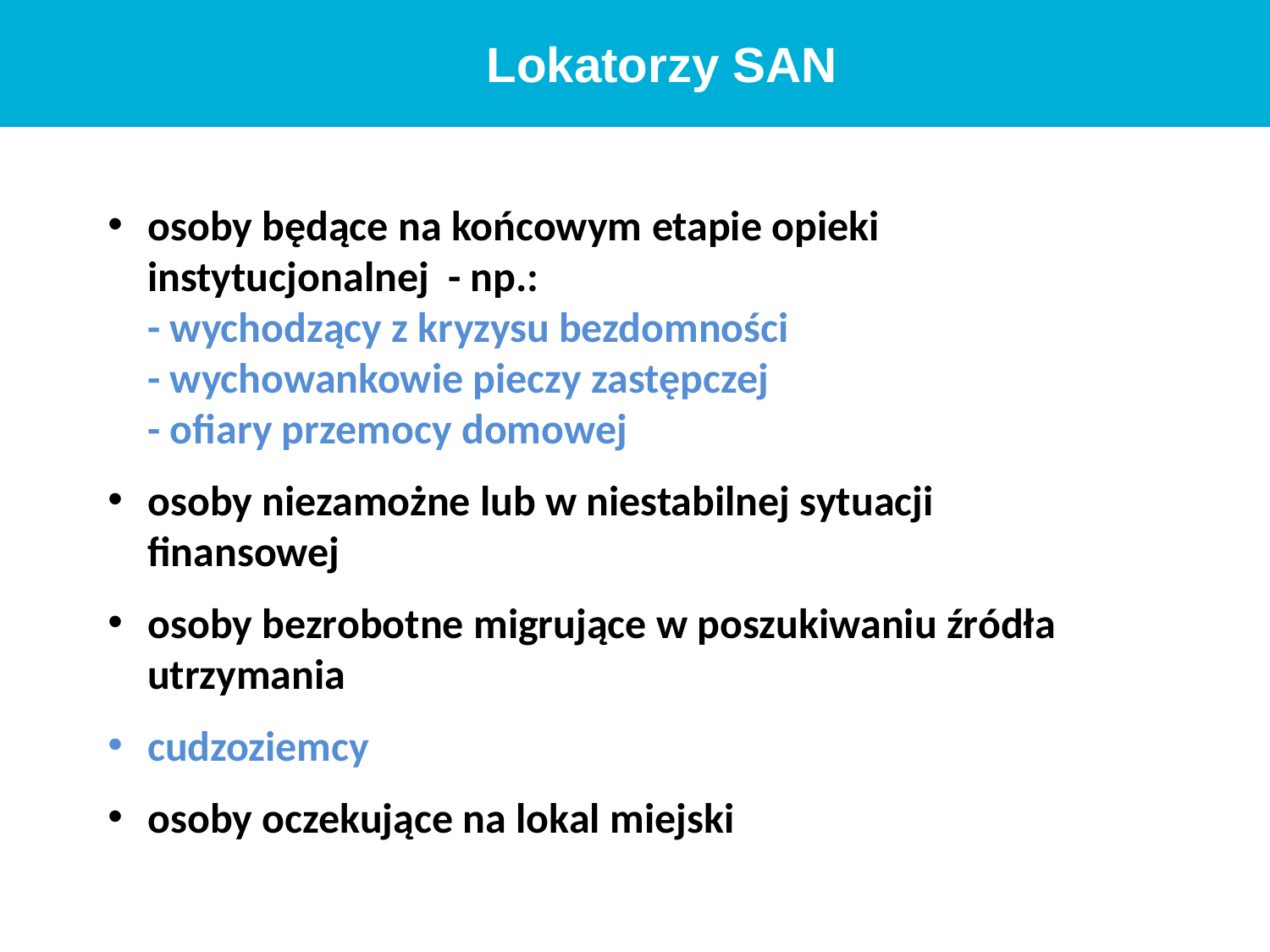

Lokatorzy SAN

osoby będące na końcowym etapie opieki instytucjonalnej  - np.:
- wychodzący z kryzysu bezdomności
- wychowankowie pieczy zastępczej
- ofiary przemocy domowej
osoby niezamożne lub w niestabilnej sytuacji finansowej
osoby bezrobotne migrujące w poszukiwaniu źródła utrzymania
cudzoziemcy
osoby oczekujące na lokal miejski